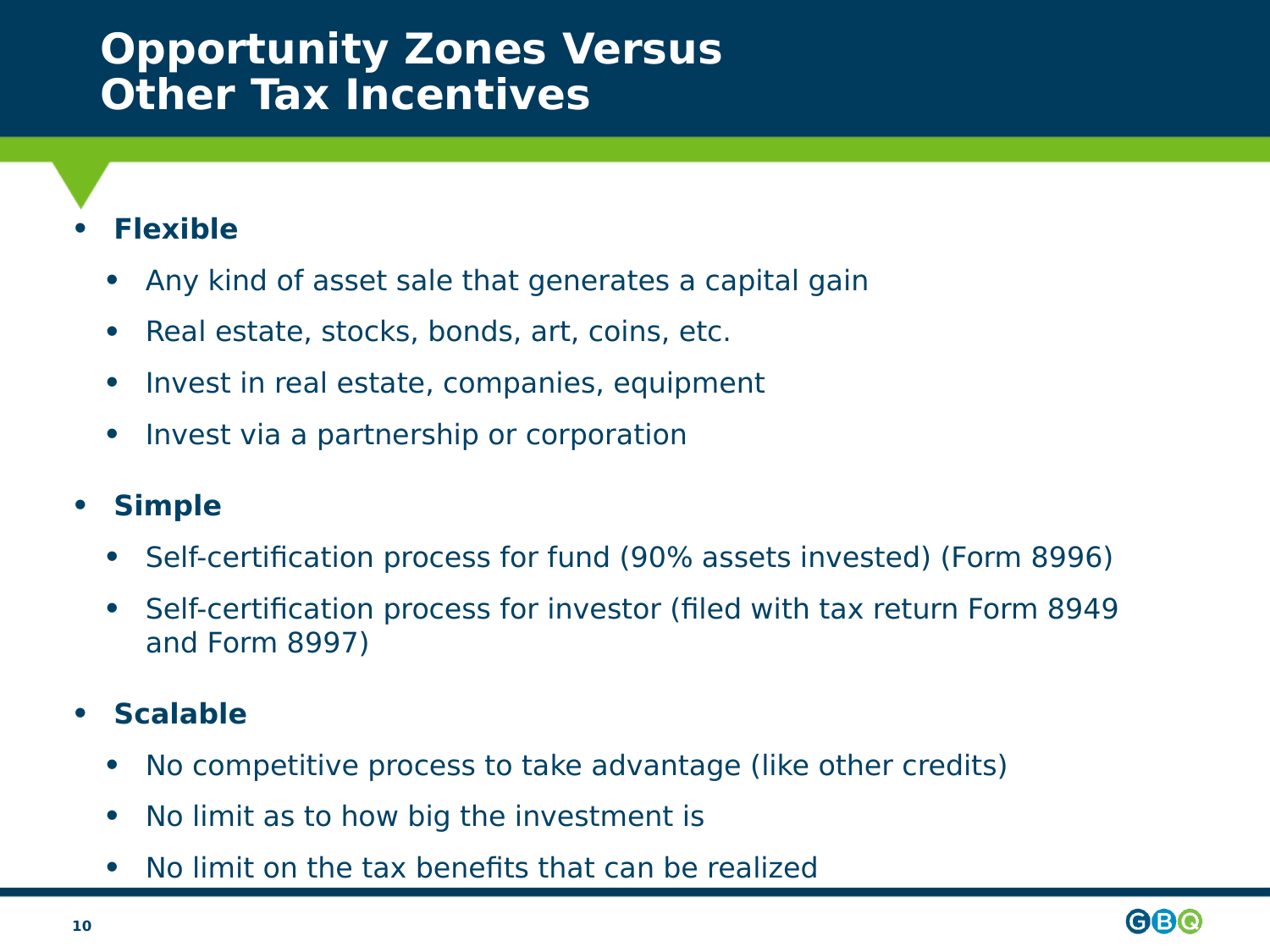

# Opportunity Zones Versus Other Tax Incentives
Flexible
Any kind of asset sale that generates a capital gain
Real estate, stocks, bonds, art, coins, etc.
Invest in real estate, companies, equipment
Invest via a partnership or corporation

Simple
Self-certification process for fund (90% assets invested) (Form 8996)
Self-certification process for investor (filed with tax return Form 8949 and Form 8997)

Scalable
No competitive process to take advantage (like other credits)
No limit as to how big the investment is
No limit on the tax benefits that can be realized
10